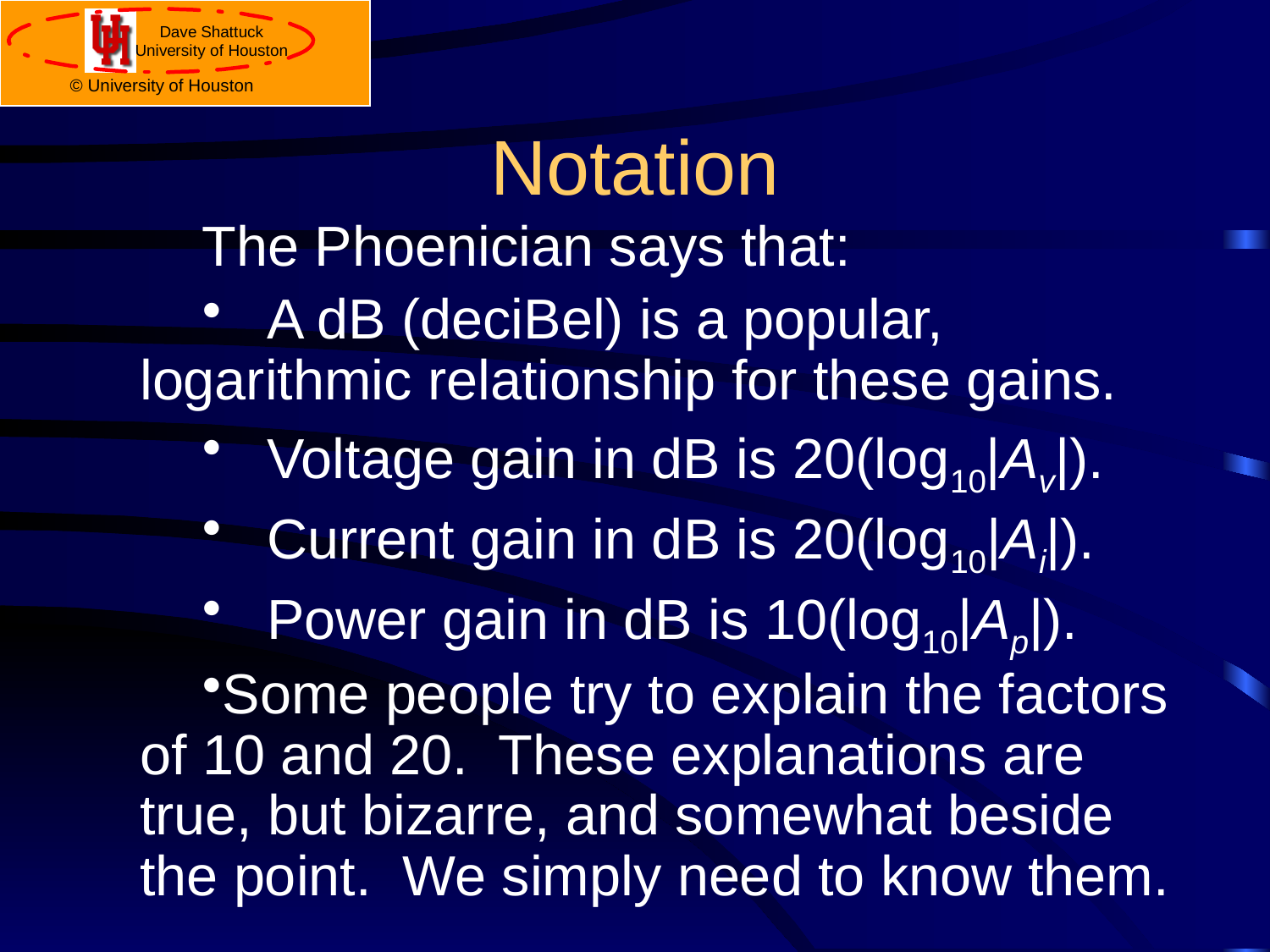

# Notation
The Phoenician says that:
	A dB (deciBel) is a popular, logarithmic relationship for these gains.
	Voltage gain in dB is 20(log10|Av|).
	Current gain in dB is 20(log10|Ai|).
	Power gain in dB is 10(log10|Ap|).
Some people try to explain the factors of 10 and 20.  These explanations are true, but bizarre, and somewhat beside the point.  We simply need to know them.